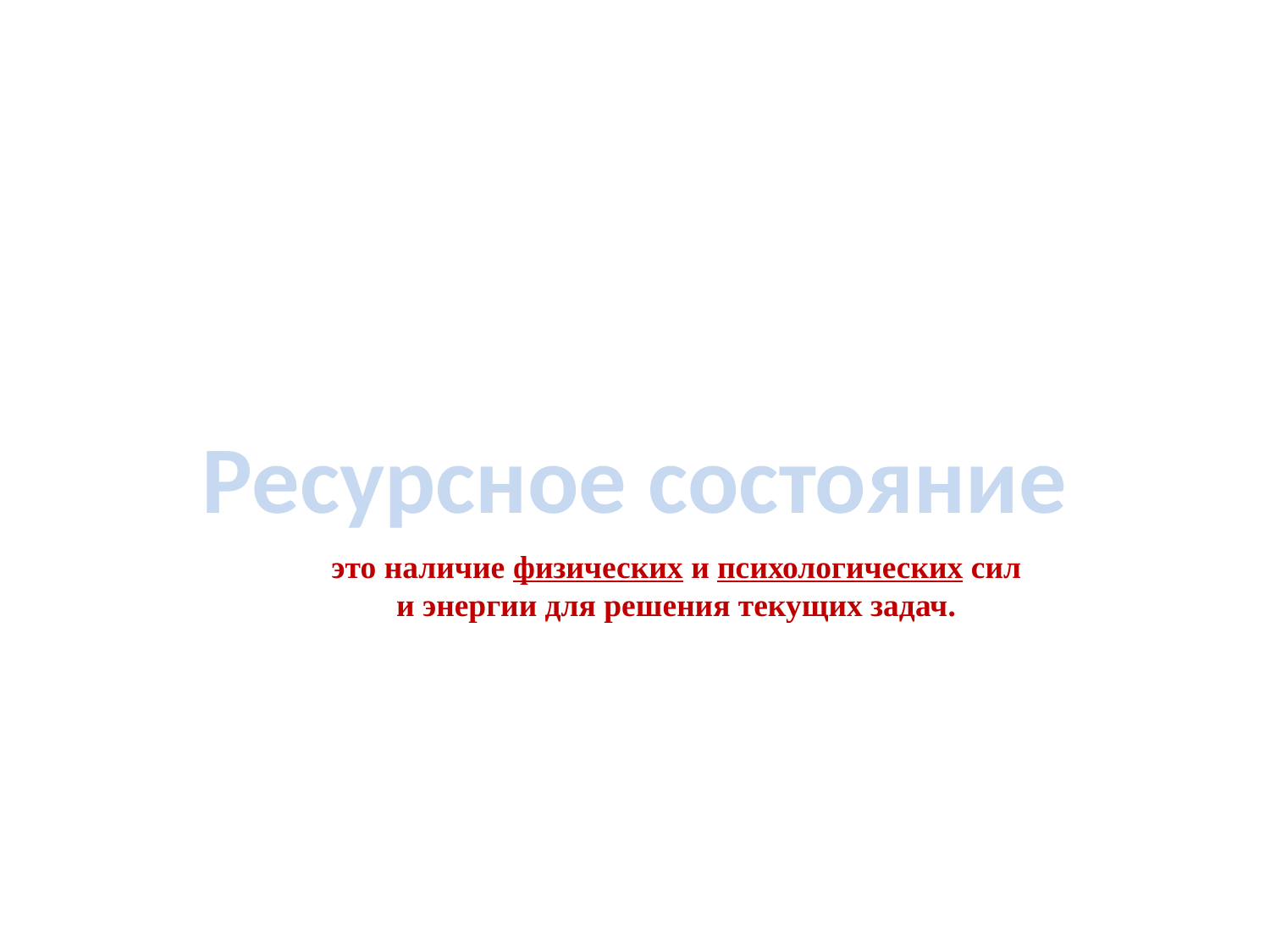

Ресурсное состояние

это наличие физических и психологических сил
и энергии для решения текущих задач.